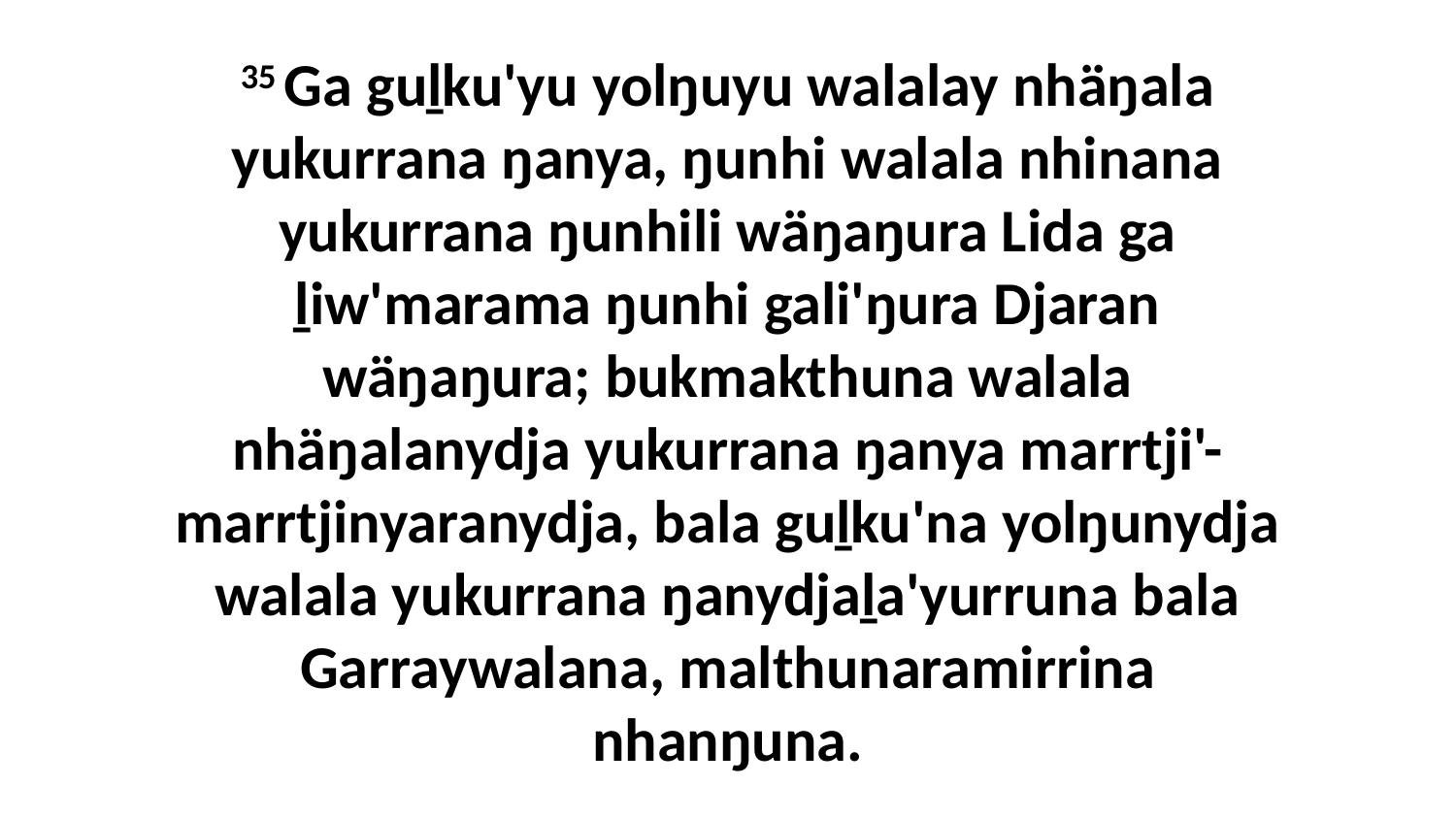

35 Ga guḻku'yu yolŋuyu walalay nhäŋala yukurrana ŋanya, ŋunhi walala nhinana yukurrana ŋunhili wäŋaŋura Lida ga ḻiw'marama ŋunhi gali'ŋura Djaran wäŋaŋura; bukmakthuna walala nhäŋalanydja yukurrana ŋanya marrtji'-marrtjinyaranydja, bala guḻku'na yolŋunydja walala yukurrana ŋanydjaḻa'yurruna bala Garraywalana, malthunaramirrina nhanŋuna.